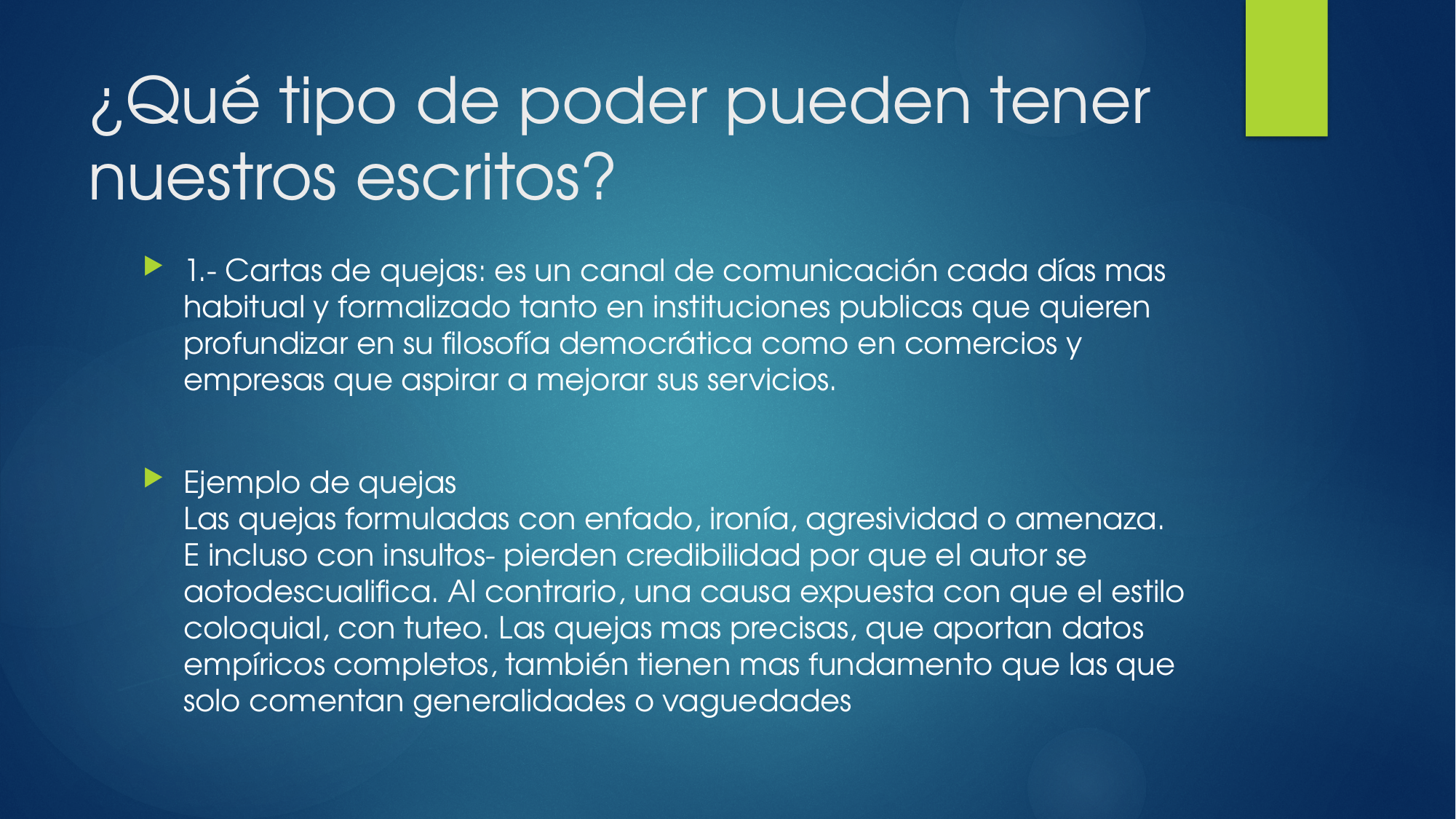

# ¿Qué tipo de poder pueden tener nuestros escritos?
1.- Cartas de quejas: es un canal de comunicación cada días mas habitual y formalizado tanto en instituciones publicas que quieren profundizar en su filosofía democrática como en comercios y empresas que aspirar a mejorar sus servicios.

Ejemplo de quejas
Las quejas formuladas con enfado, ironía, agresividad o amenaza. E incluso con insultos- pierden credibilidad por que el autor se aotodescualifica. Al contrario, una causa expuesta con que el estilo coloquial, con tuteo. Las quejas mas precisas, que aportan datos empíricos completos, también tienen mas fundamento que las que solo comentan generalidades o vaguedades